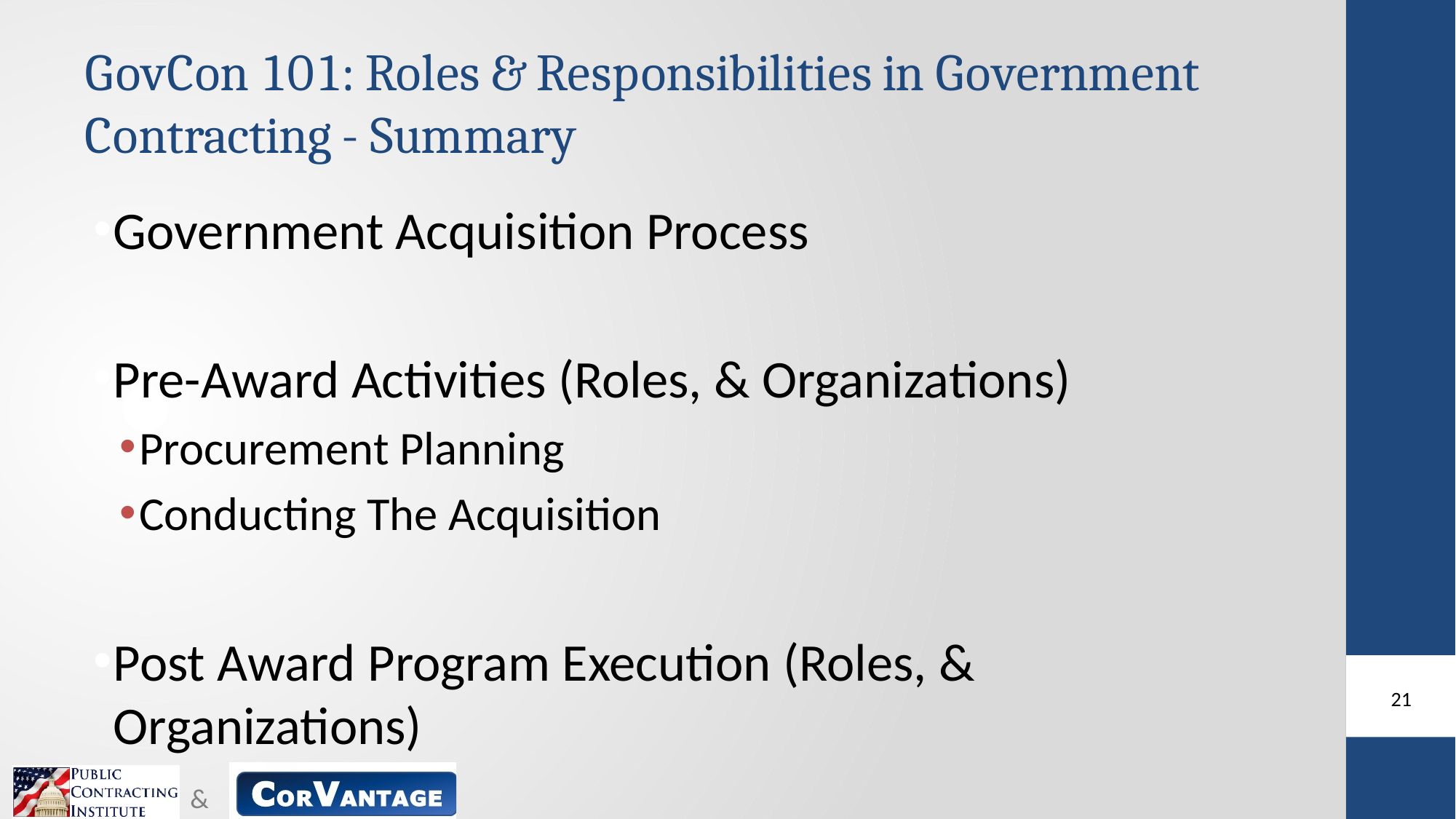

# GovCon 101: Roles & Responsibilities in Government Contracting - Summary
Government Acquisition Process

Pre-Award Activities (Roles, & Organizations)
Procurement Planning
Conducting The Acquisition

Post Award Program Execution (Roles, & Organizations)
21